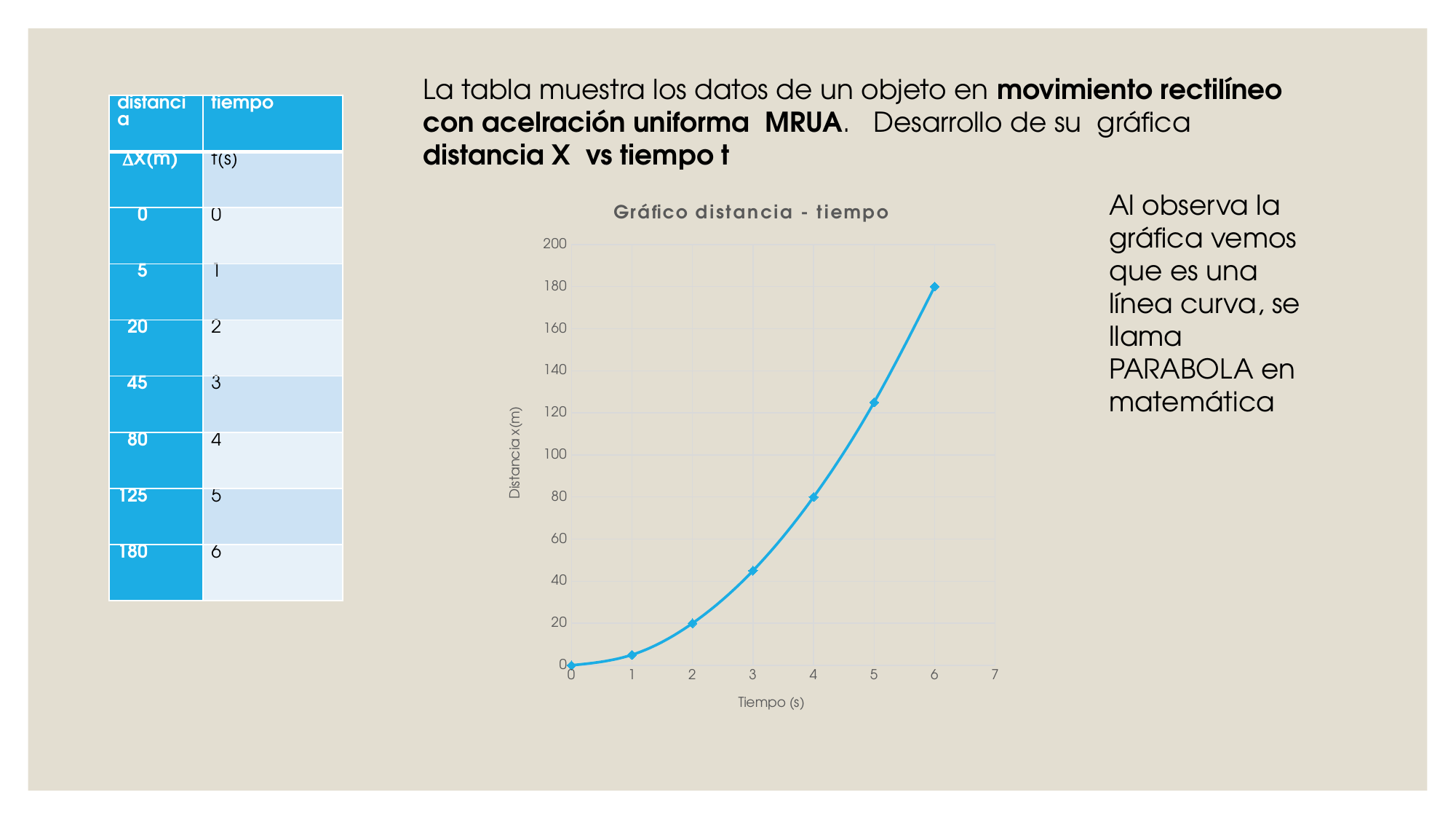

La tabla muestra los datos de un objeto en movimiento rectilíneo con acelración uniforma  MRUA.   Desarrollo de su  gráfica   distancia X  vs tiempo t
| distancia | tiempo |
| --- | --- |
| ΔX(m) | t(s) |
| 0 | 0 |
| 5 | 1 |
| 20 | 2 |
| 45 | 3 |
| 80 | 4 |
| 125 | 5 |
| 180 | 6 |

### Chart: Gráfico distancia - tiempo

| Category |  |
|---|---|
Al observa la gráfica vemos que es una línea curva, se llama PARABOLA en matemática